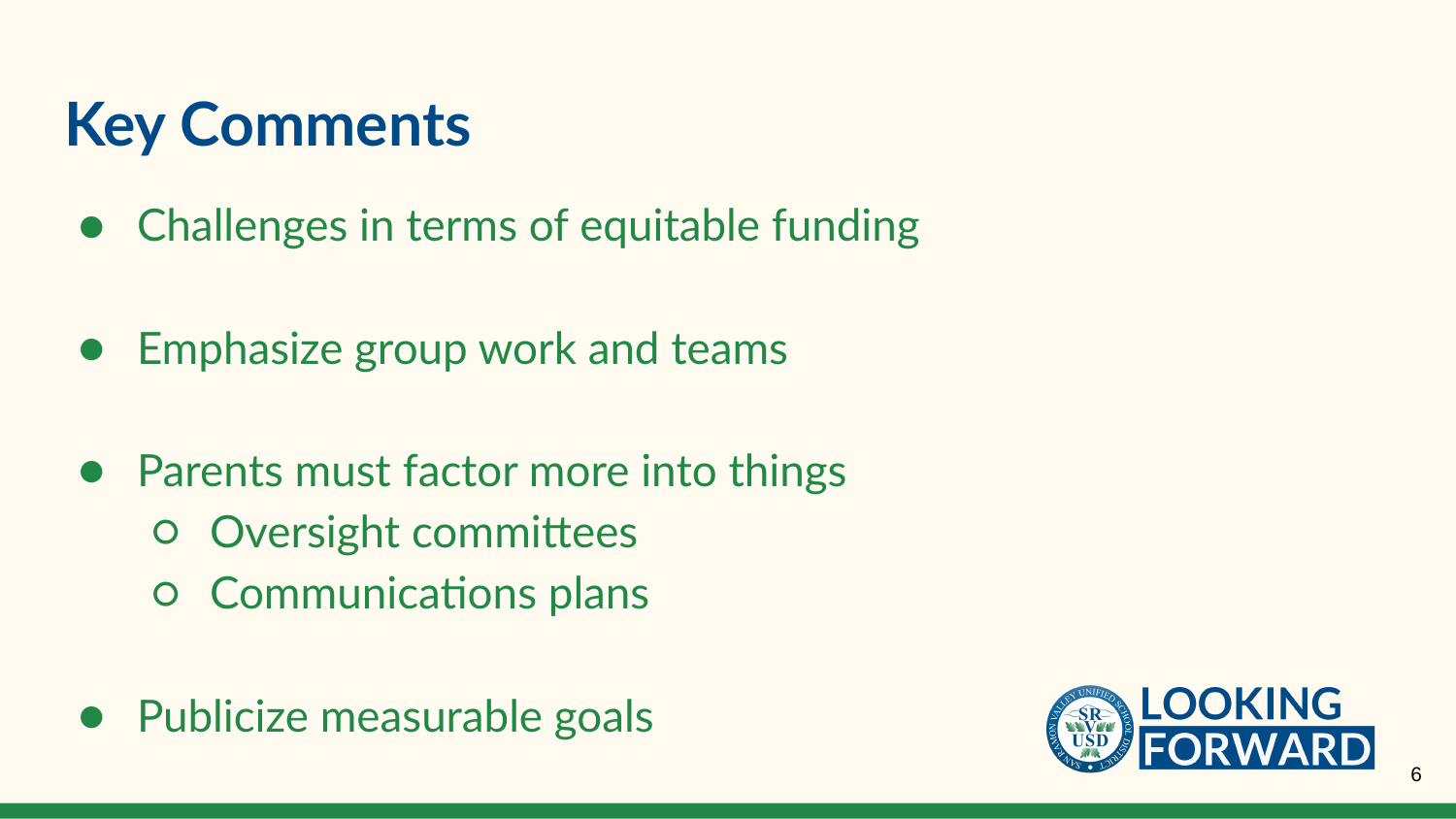

# Key Comments
Challenges in terms of equitable funding

Emphasize group work and teams

Parents must factor more into things
Oversight committees
Communications plans

Publicize measurable goals
6